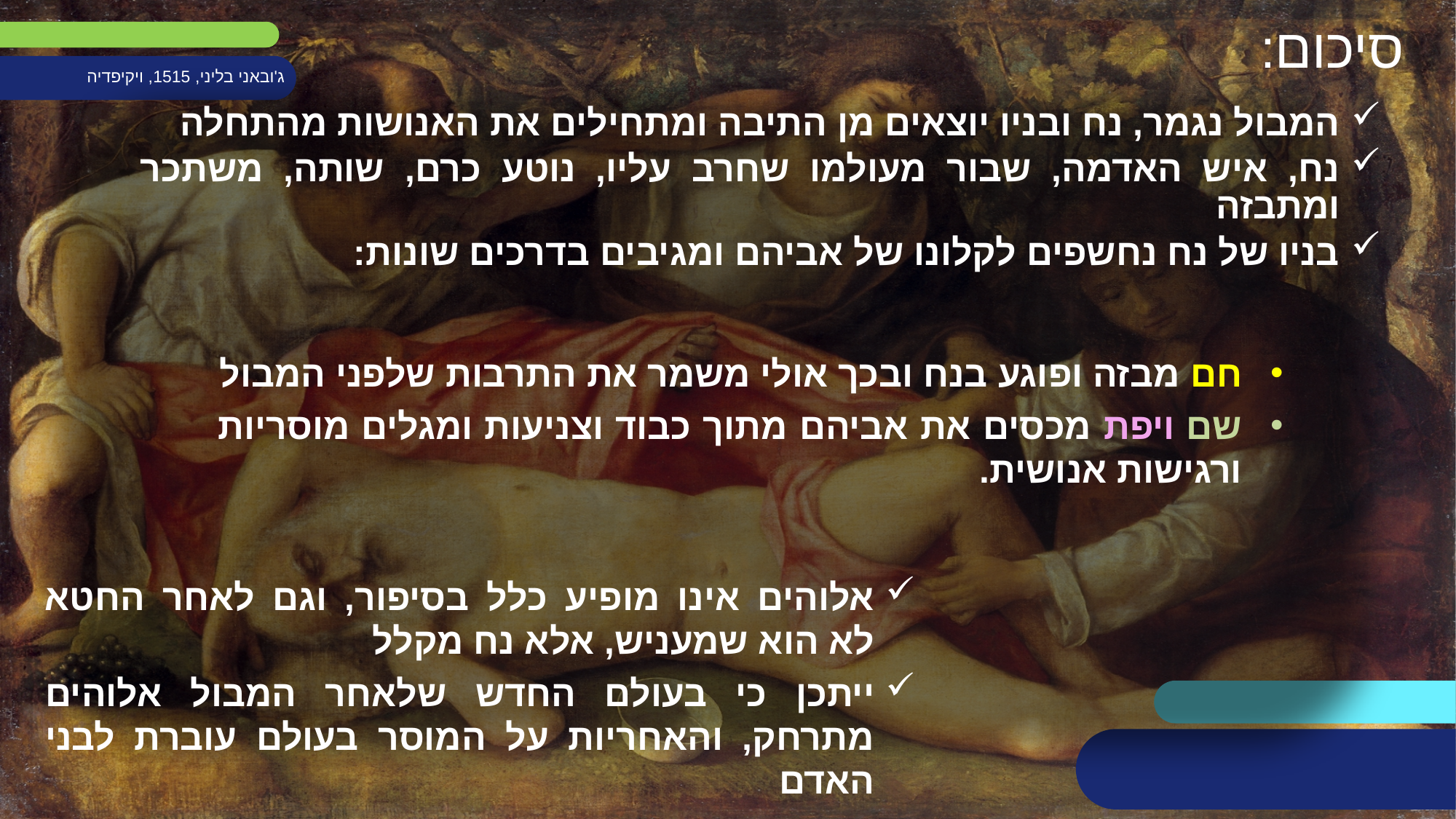

סיכום:
ג'ובאני בליני, 1515, ויקיפדיה

המבול נגמר, נח ובניו יוצאים מן התיבה ומתחילים את האנושות מהתחלה
נח, איש האדמה, שבור מעולמו שחרב עליו, נוטע כרם, שותה, משתכר ומתבזה
בניו של נח נחשפים לקלונו של אביהם ומגיבים בדרכים שונות:
חם מבזה ופוגע בנח ובכך אולי משמר את התרבות שלפני המבול
שם ויפת מכסים את אביהם מתוך כבוד וצניעות ומגלים מוסריות ורגישות אנושית.
אלוהים אינו מופיע כלל בסיפור, וגם לאחר החטא לא הוא שמעניש, אלא נח מקלל
ייתכן כי בעולם החדש שלאחר המבול אלוהים מתרחק, והאחריות על המוסר בעולם עוברת לבני האדם